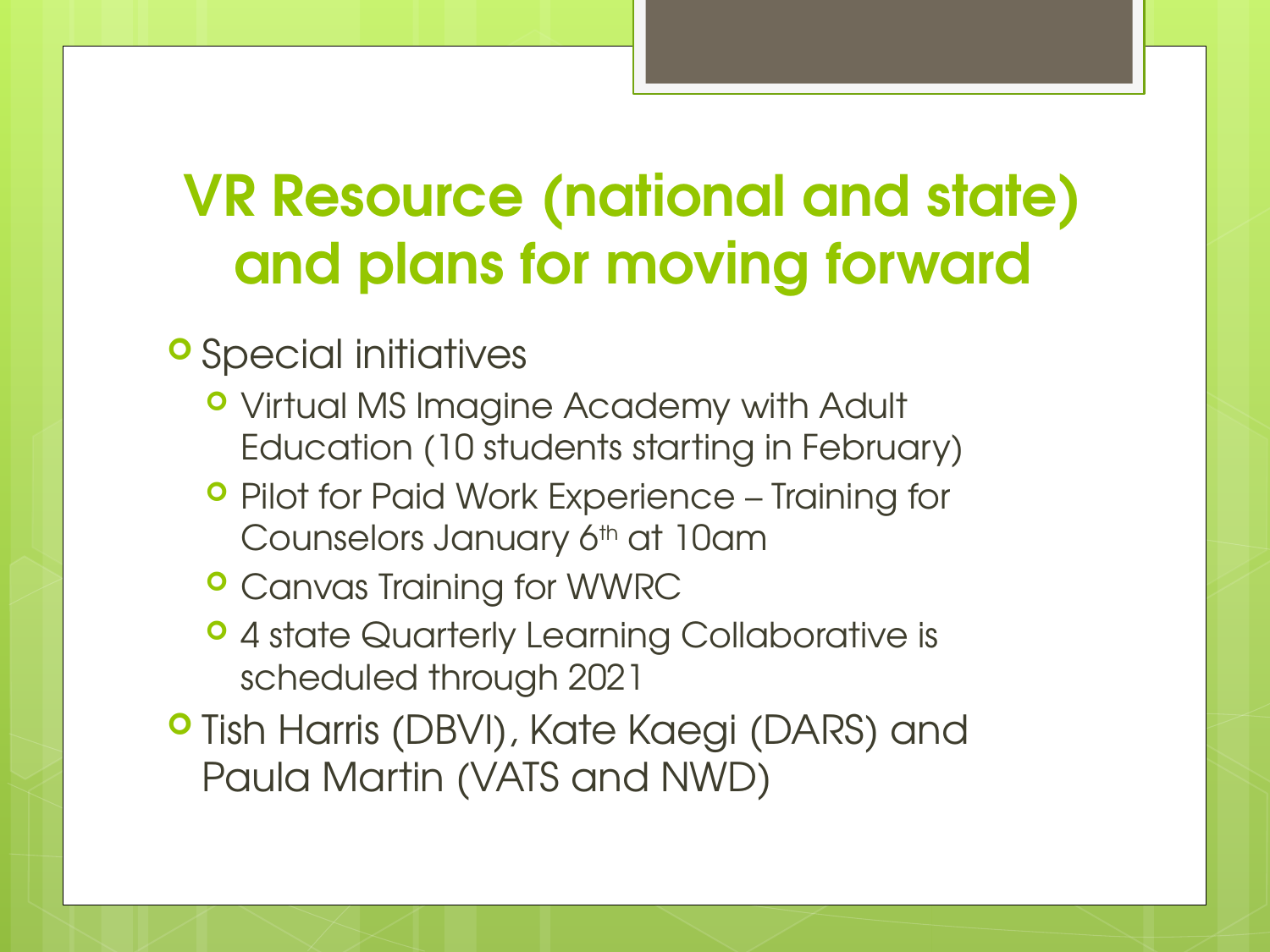

# VR Resource (national and state) and plans for moving forward
Special initiatives
Virtual MS Imagine Academy with Adult Education (10 students starting in February)
Pilot for Paid Work Experience – Training for Counselors January 6th at 10am
Canvas Training for WWRC
4 state Quarterly Learning Collaborative is scheduled through 2021
Tish Harris (DBVI), Kate Kaegi (DARS) and Paula Martin (VATS and NWD)